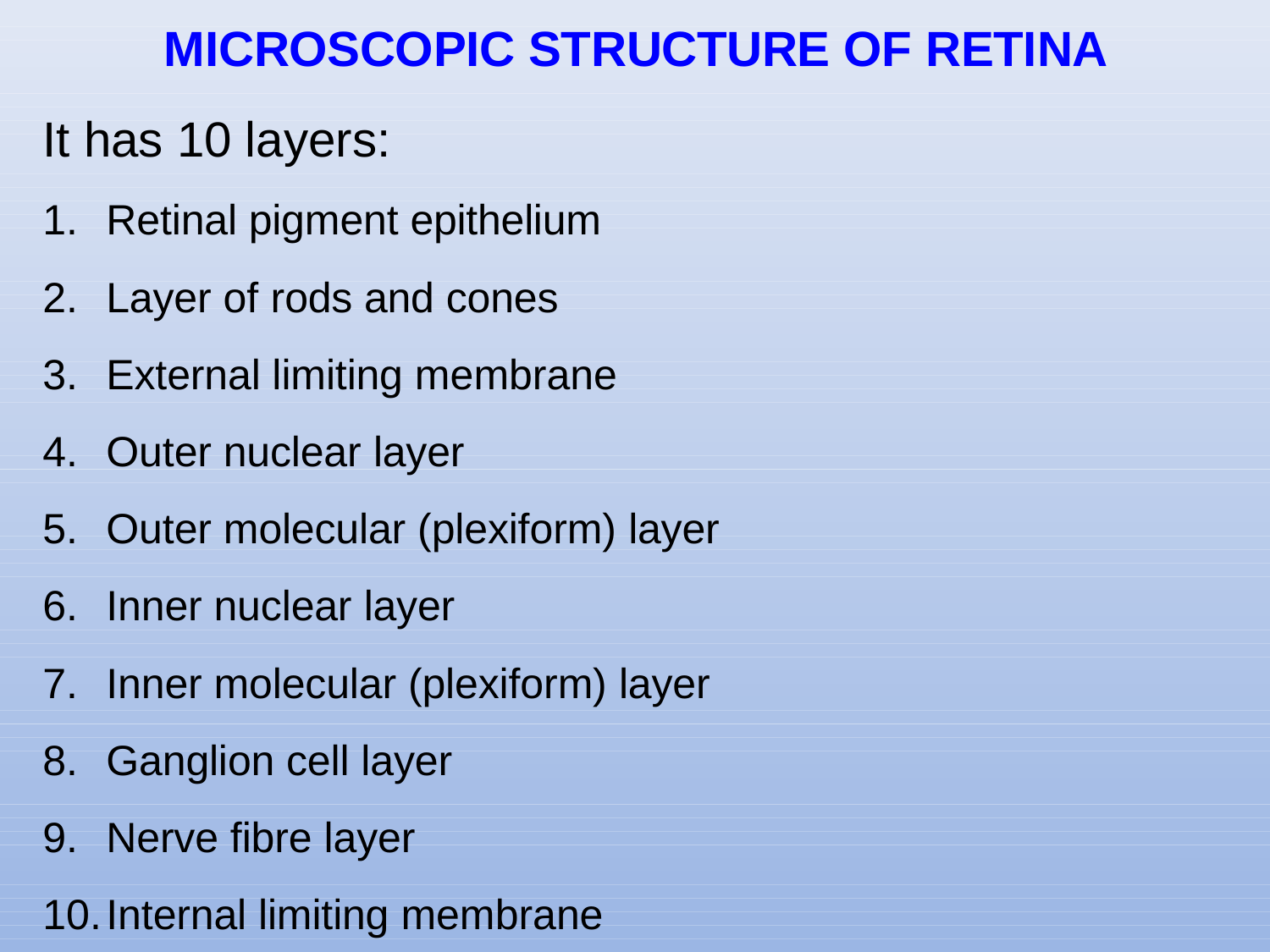

# MICROSCOPIC STRUCTURE OF RETINA
It has 10 layers:
Retinal pigment epithelium
Layer of rods and cones
External limiting membrane
Outer nuclear layer
Outer molecular (plexiform) layer
Inner nuclear layer
Inner molecular (plexiform) layer
Ganglion cell layer
Nerve fibre layer
Internal limiting membrane